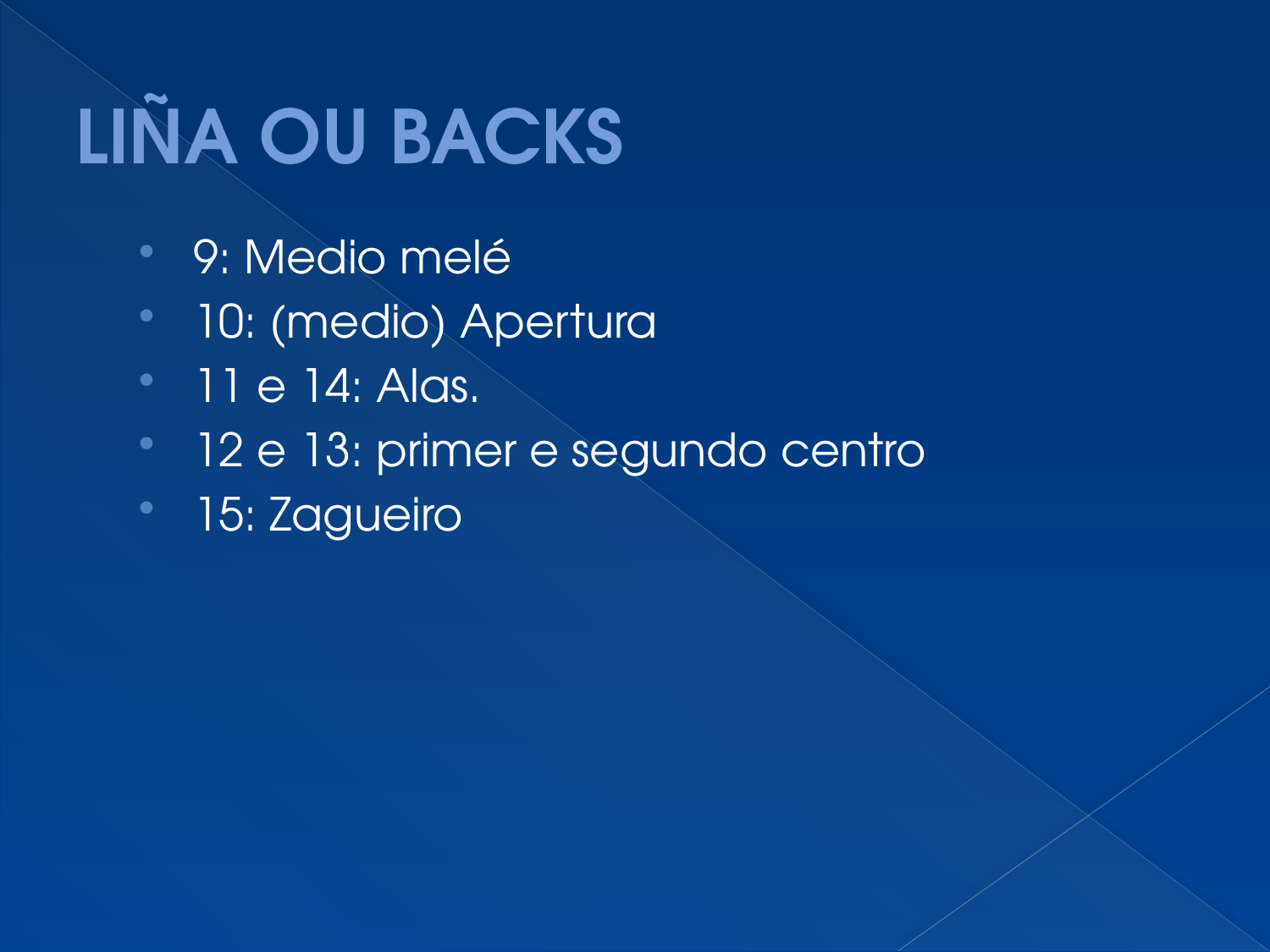

# LIÑA OU BACKS
9: Medio melé
10: (medio) Apertura
11 e 14: Alas.
12 e 13: primer e segundo centro
15: Zagueiro